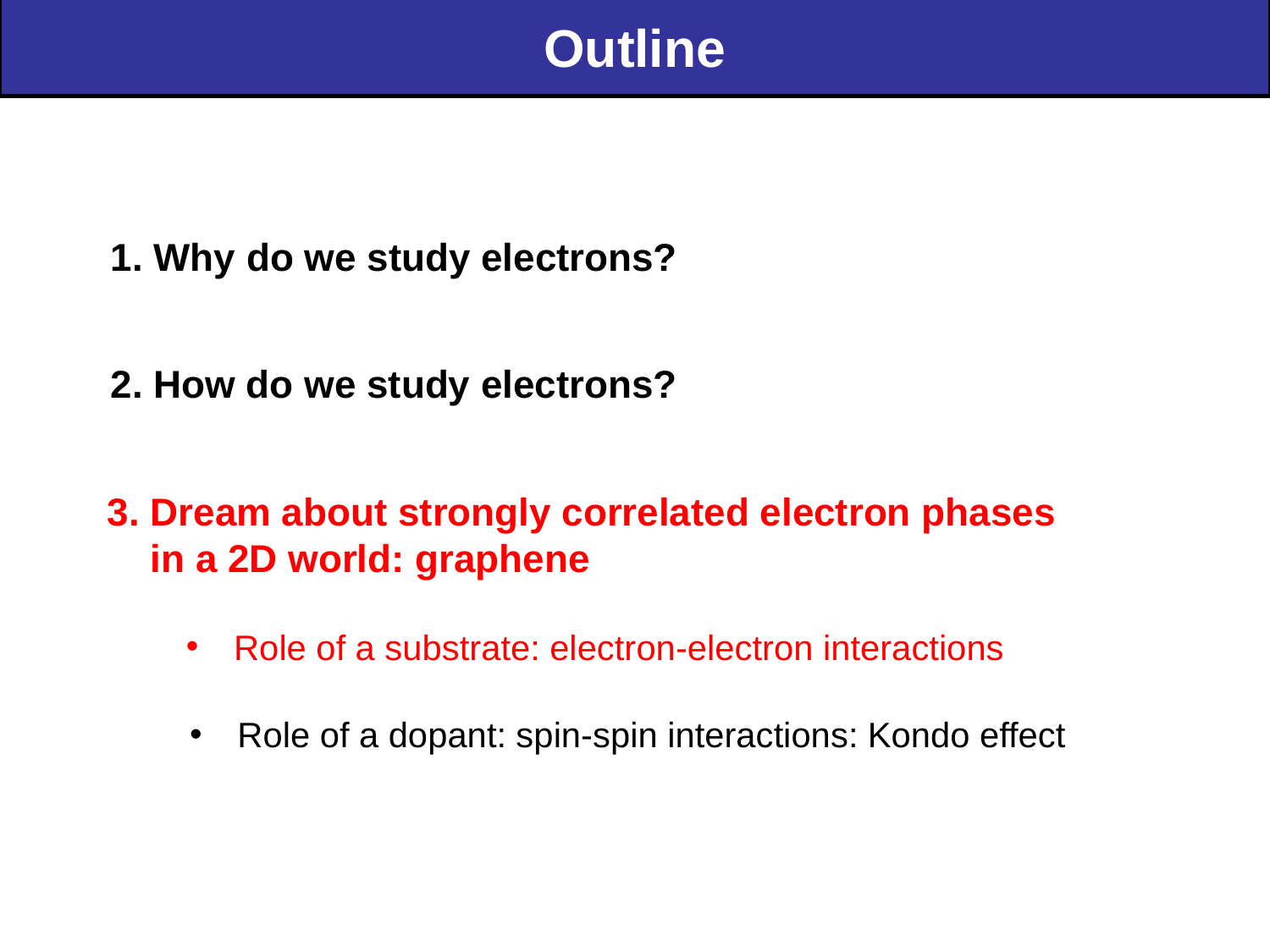

Outline
1. Why do we study electrons?
2. How do we study electrons?
3. Dream about strongly correlated electron phases
    in a 2D world: graphene
Role of a substrate: electron-electron interactions
Role of a dopant: spin-spin interactions: Kondo effect